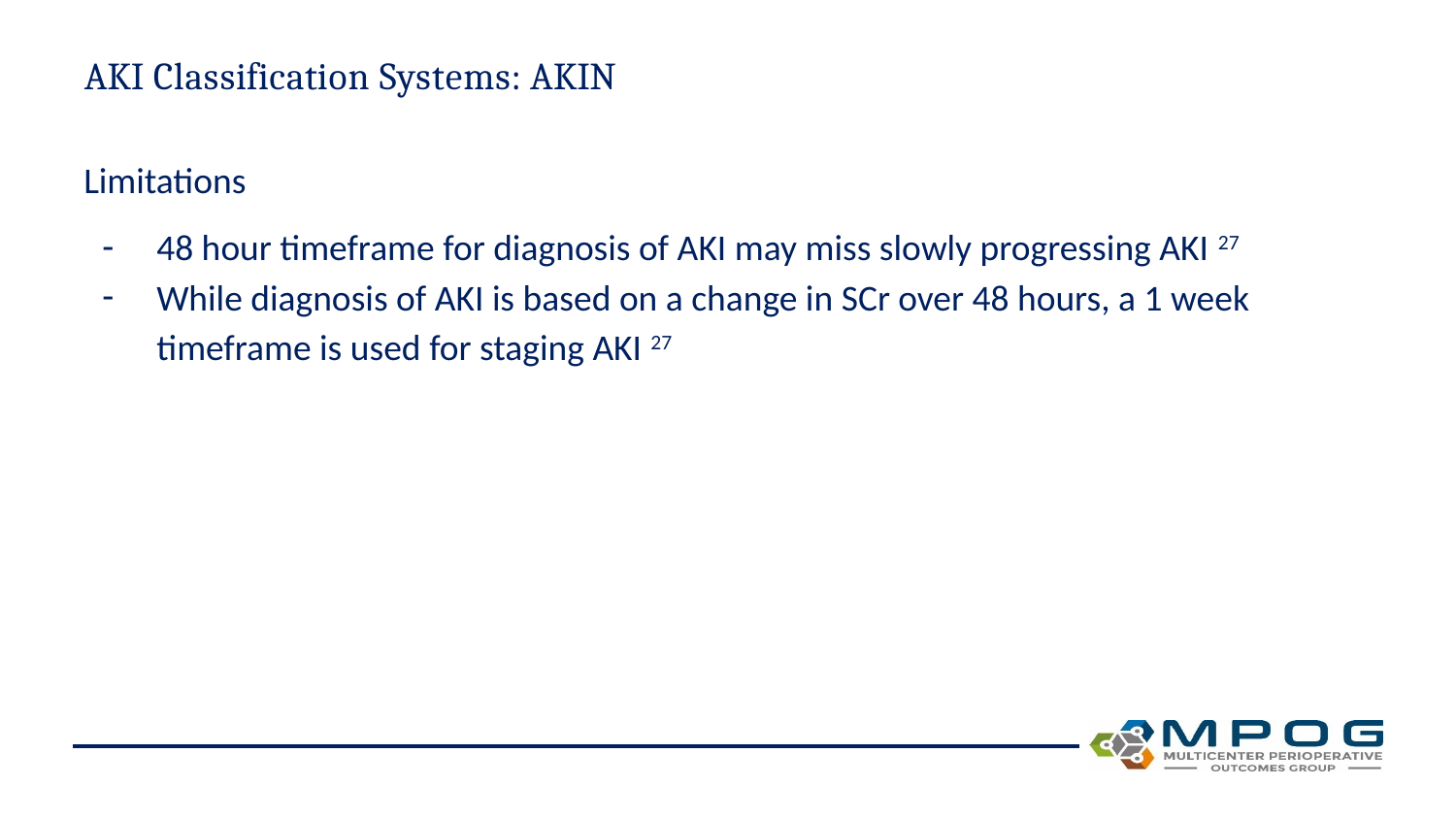

# AKI Classification Systems: AKIN
Limitations
48 hour timeframe for diagnosis of AKI may miss slowly progressing AKI 27
While diagnosis of AKI is based on a change in SCr over 48 hours, a 1 week timeframe is used for staging AKI 27